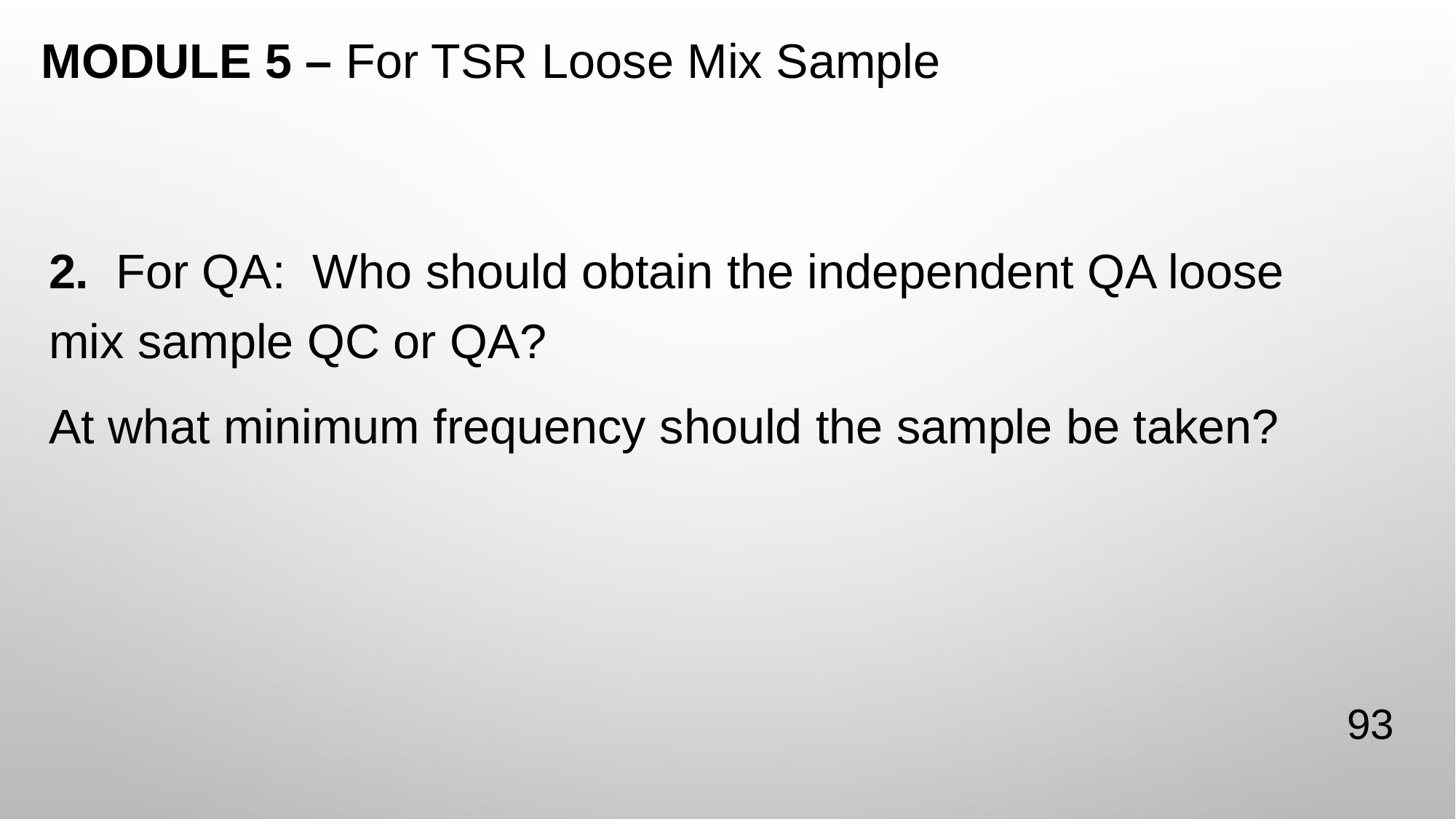

# Module 5 – For TSR Loose Mix Sample
2.  For QA:  Who should obtain the independent QA loose mix sample QC or QA?
At what minimum frequency should the sample be taken?
93